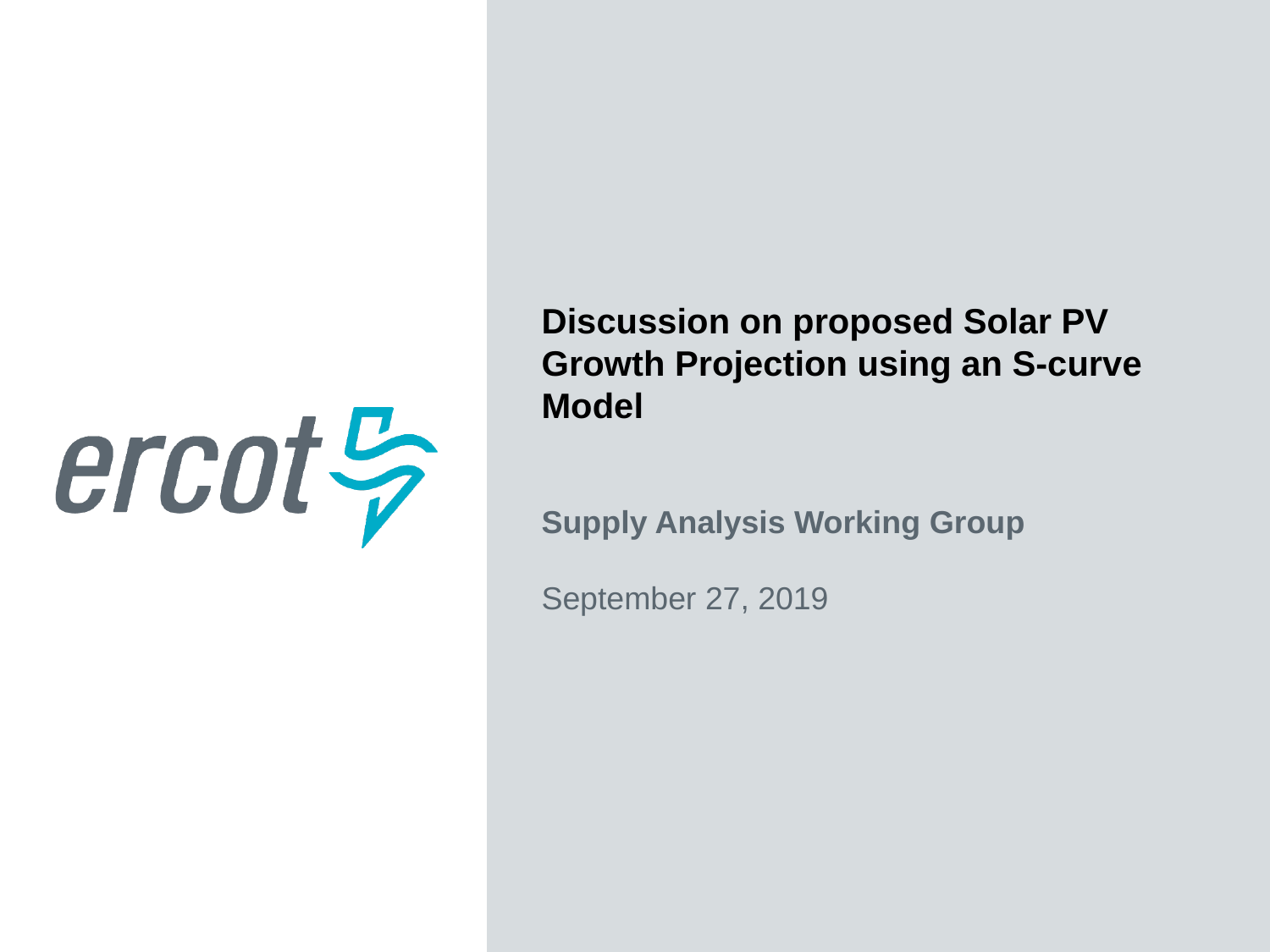

Discussion on proposed Solar PV Growth Projection using an S-curve Model

Supply Analysis Working Group

September 27, 2019